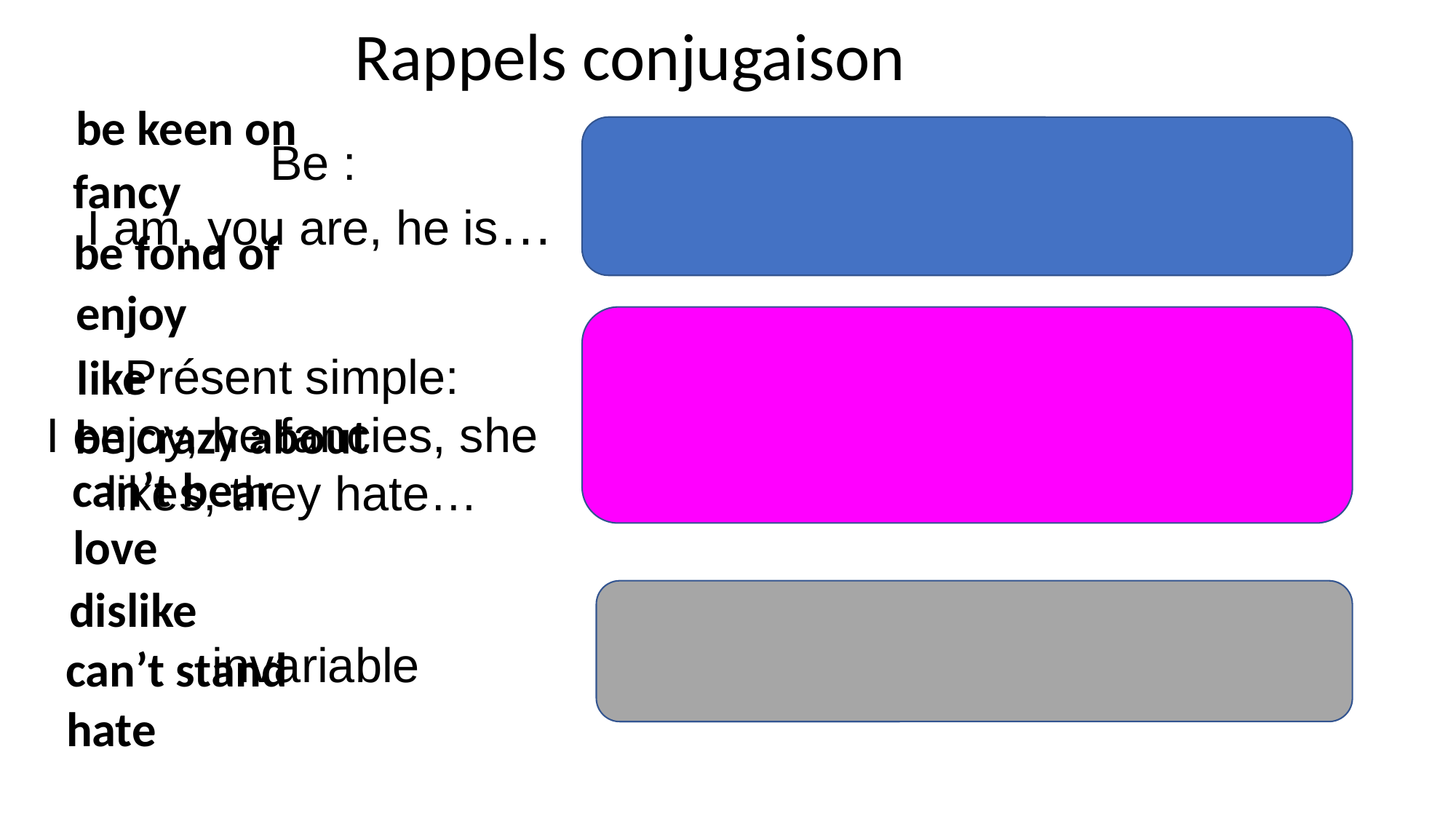

# Rappels conjugaison
be keen on

Be :
 I am, you are, he is…
fancy
be fond of
enjoy

Présent simple:
I enjoy, he fancies, she likes, they hate…
 like
be crazy about
can’t bear
love

 invariable
dislike

can’t stand
hate